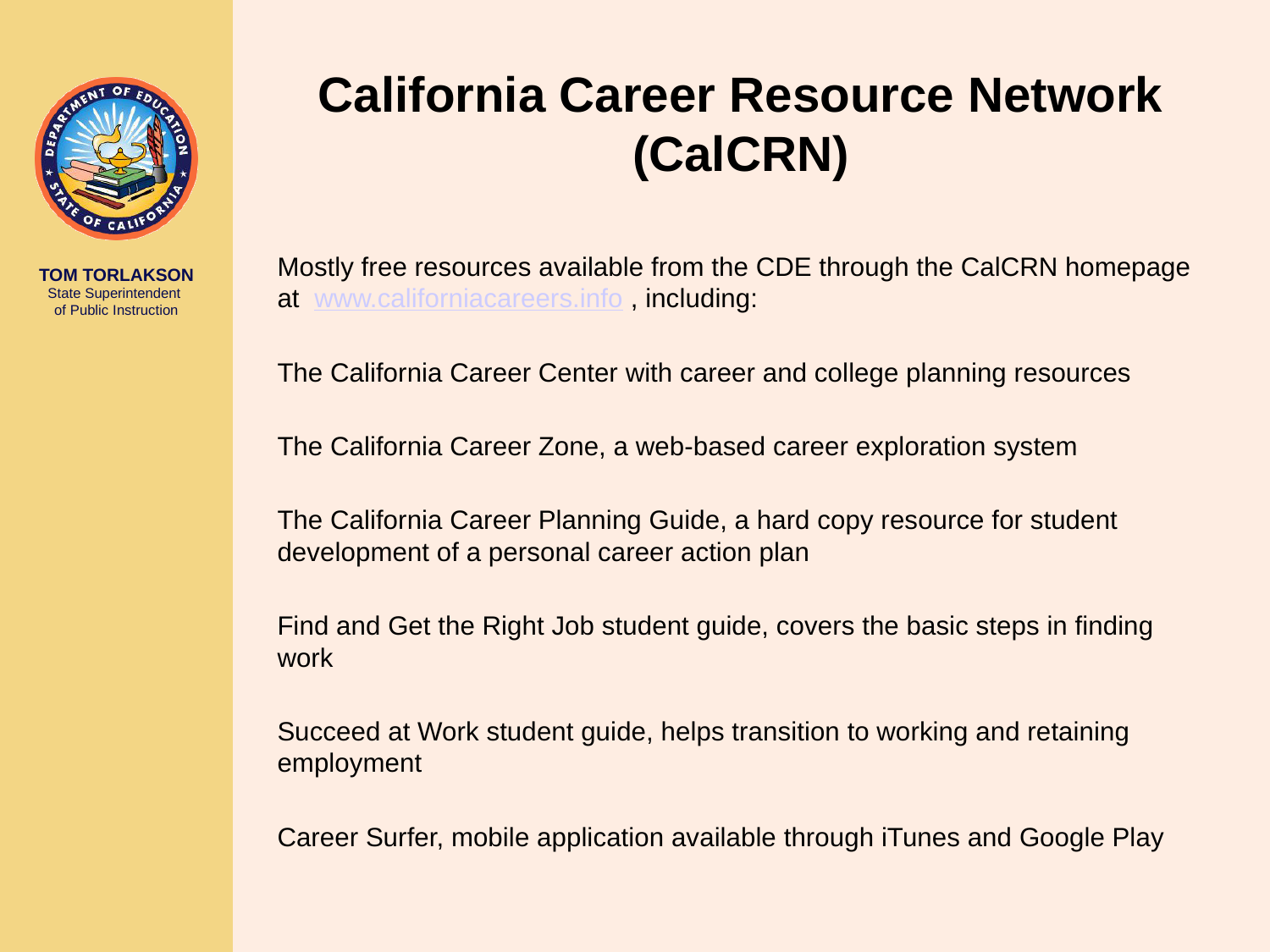

# California Career Resource Network (CalCRN)
Mostly free resources available from the CDE through the CalCRN homepage at  www.californiacareers.info , including:

The California Career Center with career and college planning resources

The California Career Zone, a web-based career exploration system

The California Career Planning Guide, a hard copy resource for student development of a personal career action plan

Find and Get the Right Job student guide, covers the basic steps in finding work

Succeed at Work student guide, helps transition to working and retaining employment

Career Surfer, mobile application available through iTunes and Google Play